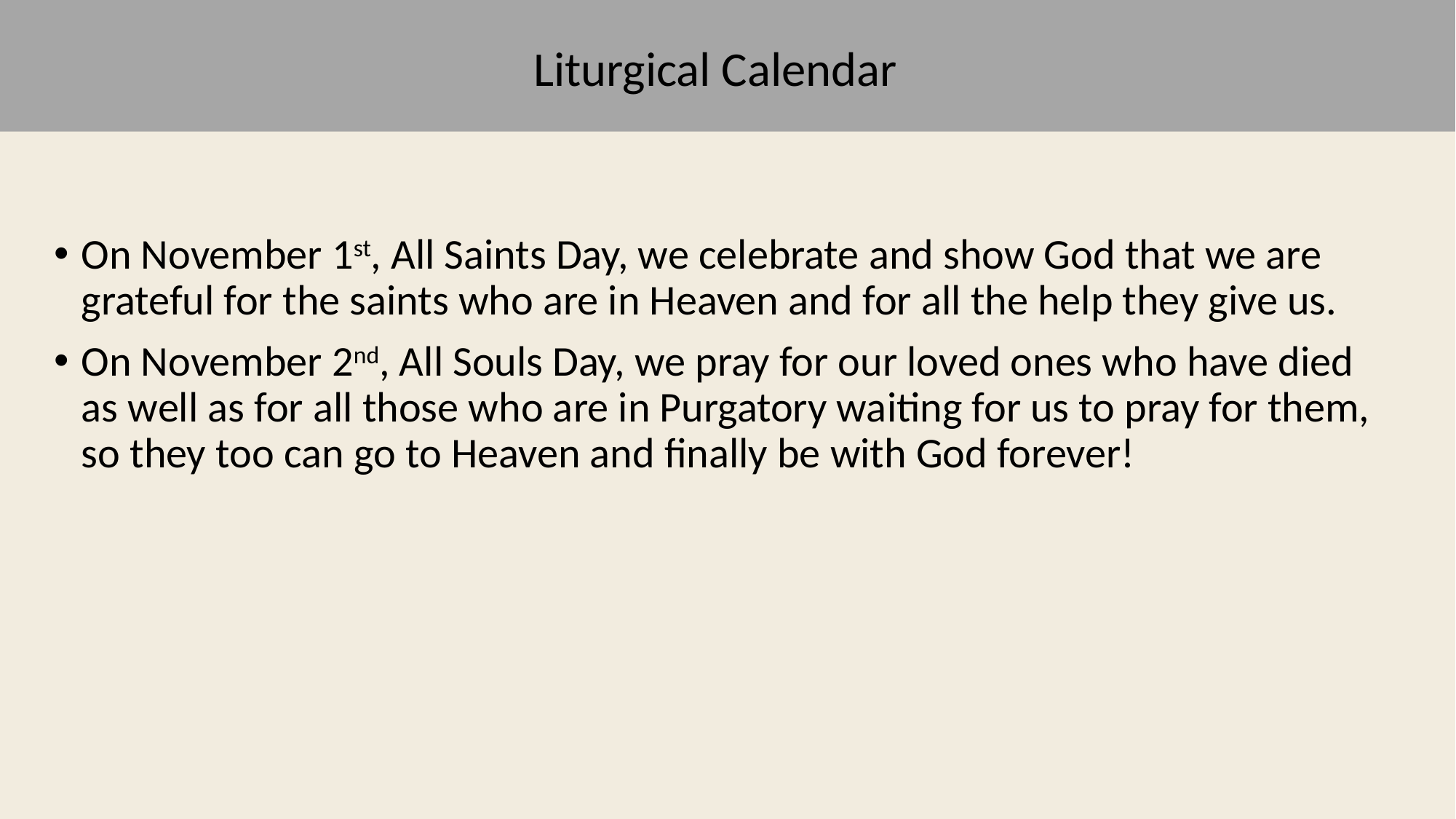

# Liturgical Calendar
On November 1st, All Saints Day, we celebrate and show God that we are grateful for the saints who are in Heaven and for all the help they give us.
On November 2nd, All Souls Day, we pray for our loved ones who have died as well as for all those who are in Purgatory waiting for us to pray for them, so they too can go to Heaven and finally be with God forever!